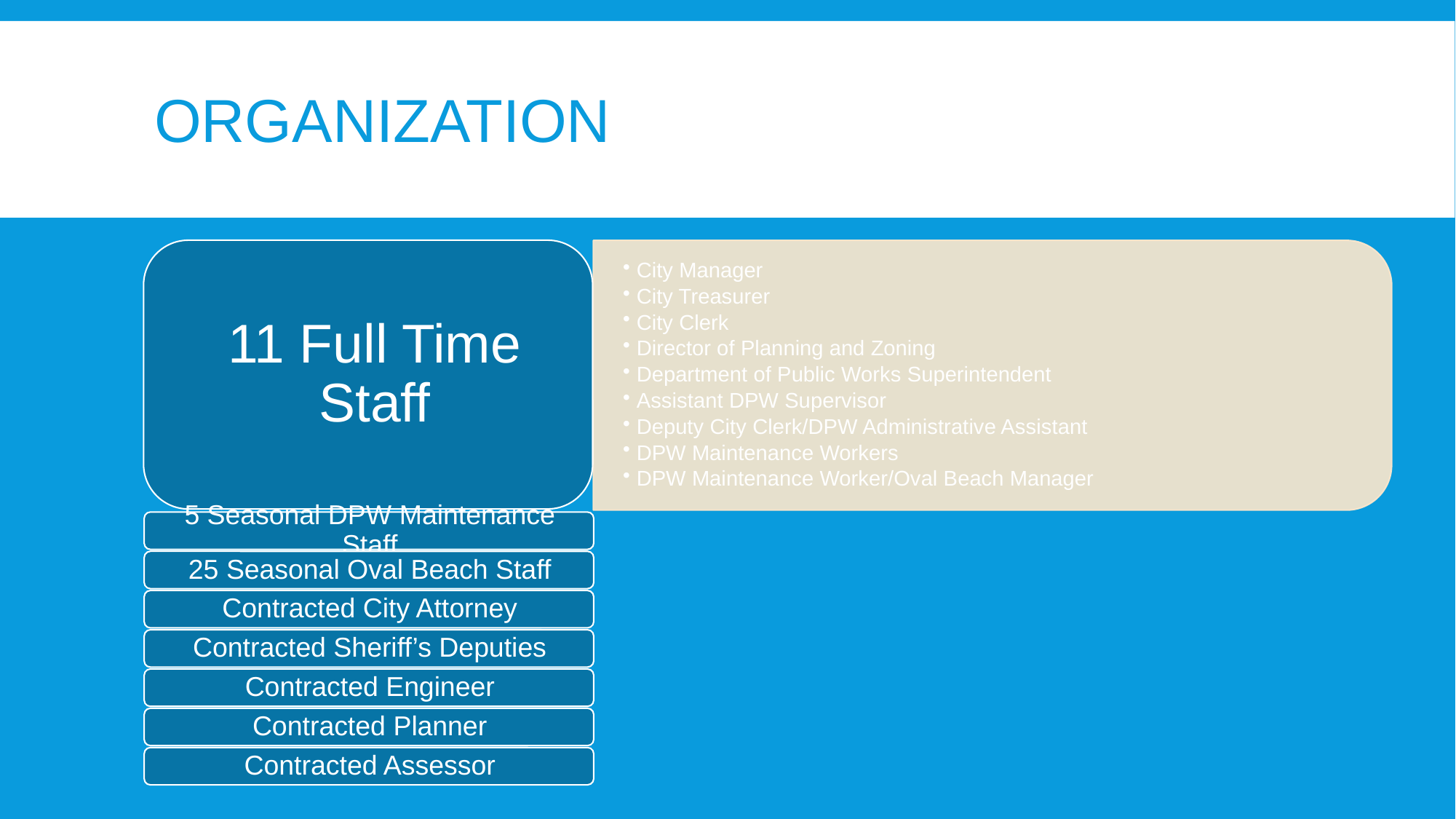

# Organization
City Manager
City Treasurer
City Clerk
Director of Planning and Zoning
Department of Public Works Superintendent
Assistant DPW Supervisor
Deputy City Clerk/DPW Administrative Assistant
DPW Maintenance Workers
DPW Maintenance Worker/Oval Beach Manager
11 Full Time Staff
5 Seasonal DPW Maintenance Staff
25 Seasonal Oval Beach Staff
Contracted City Attorney
Contracted Sheriff’s Deputies
Contracted Engineer
Contracted Planner
Contracted Assessor